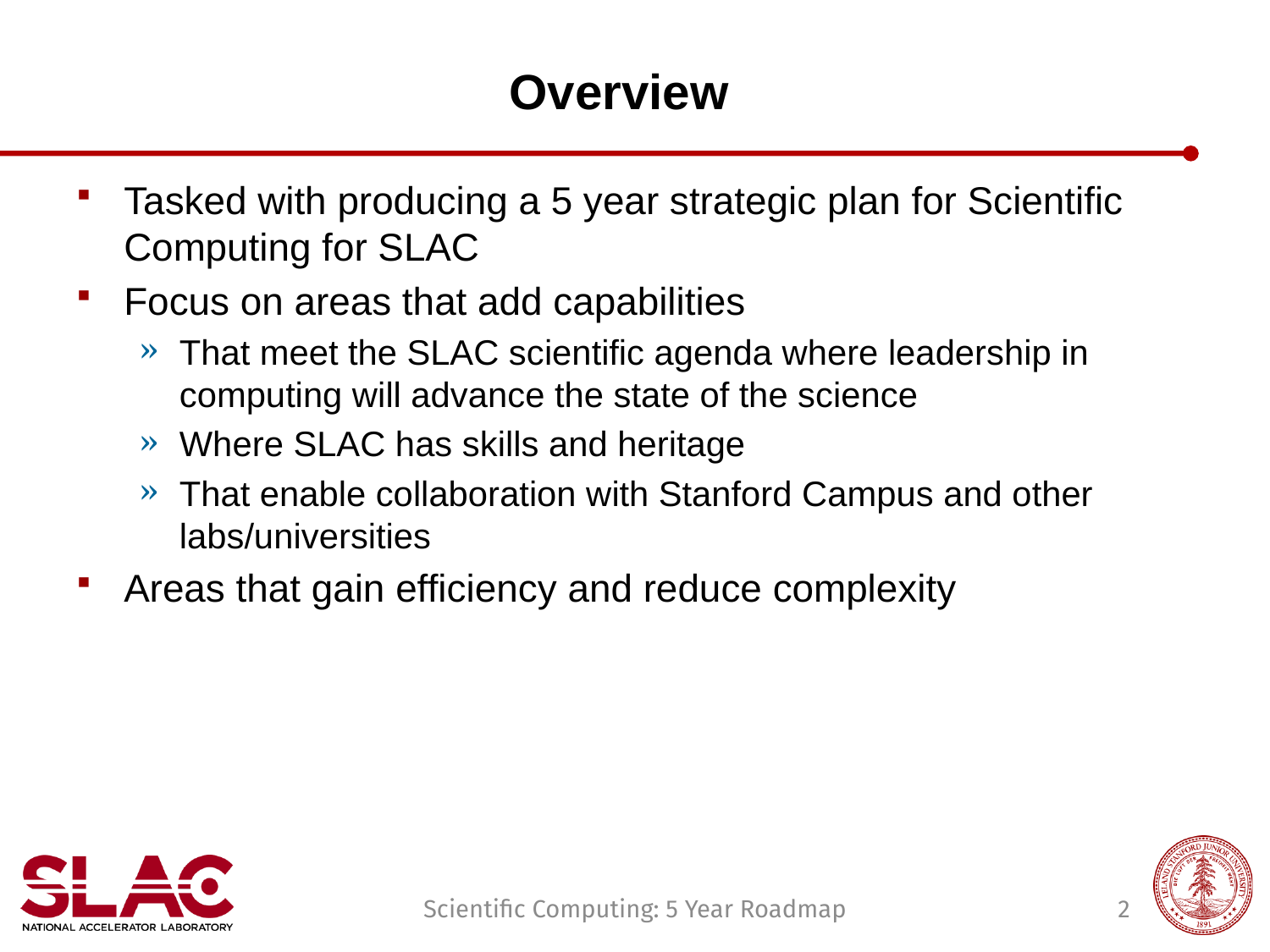

# Overview
Tasked with producing a 5 year strategic plan for Scientific Computing for SLAC
Focus on areas that add capabilities
That meet the SLAC scientific agenda where leadership in computing will advance the state of the science
Where SLAC has skills and heritage
That enable collaboration with Stanford Campus and other labs/universities
Areas that gain efficiency and reduce complexity

Scientific Computing: 5 Year Roadmap
2